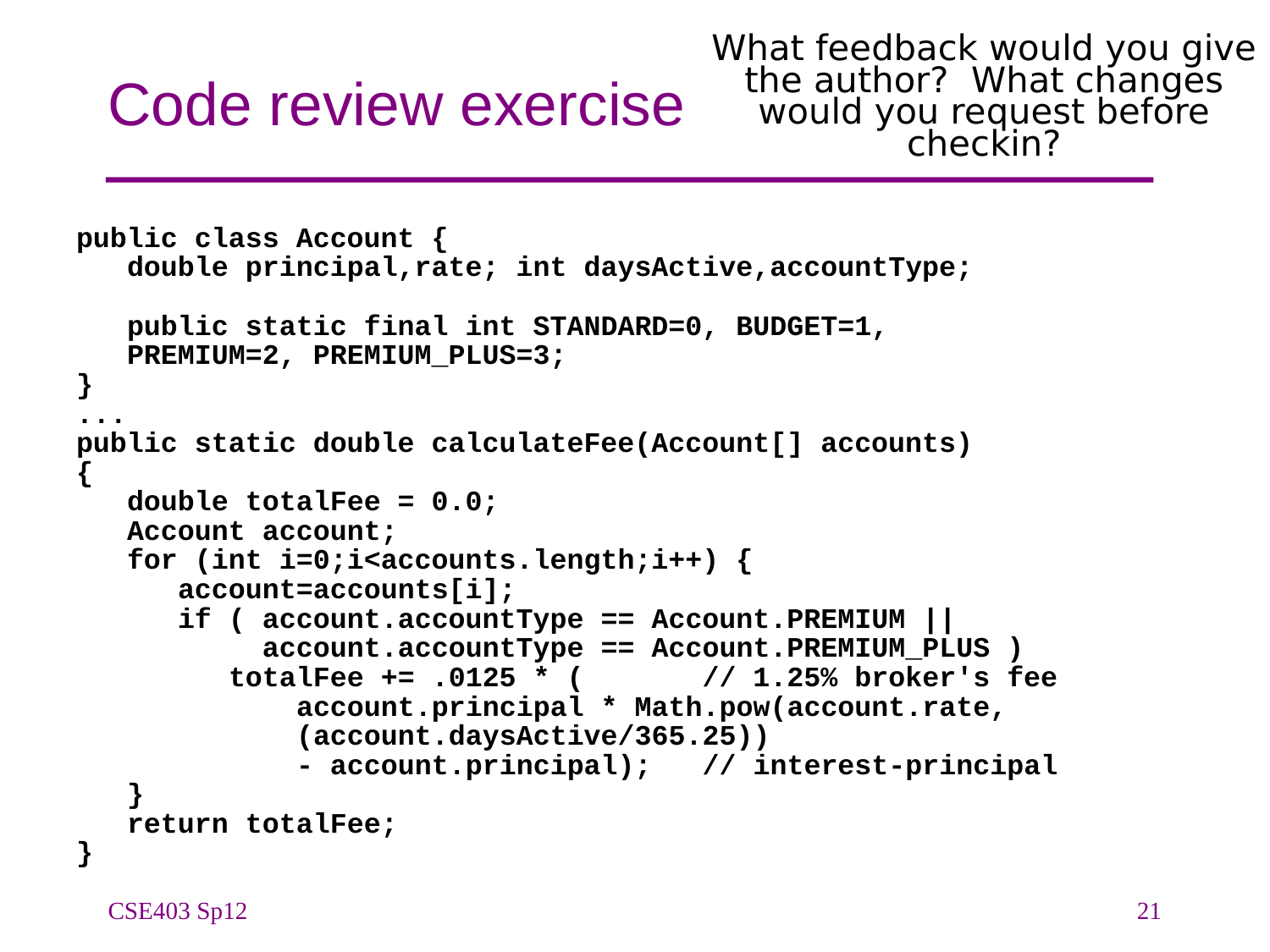

What feedback would you give the author?  What changes would you request before checkin?
# Code review exercise
public class Account {
   double principal,rate; int daysActive,accountType;

   public static final int STANDARD=0, BUDGET=1,
   PREMIUM=2, PREMIUM_PLUS=3;
}
...
public static double calculateFee(Account[] accounts)
{
   double totalFee = 0.0;
   Account account;
   for (int i=0;i<accounts.length;i++) {
      account=accounts[i];
      if ( account.accountType == Account.PREMIUM ||
           account.accountType == Account.PREMIUM_PLUS )
         totalFee += .0125 * (       // 1.25% broker's fee
             account.principal * Math.pow(account.rate,
             (account.daysActive/365.25))
             - account.principal);   // interest-principal
   }
   return totalFee;
}
CSE403 Sp12
21